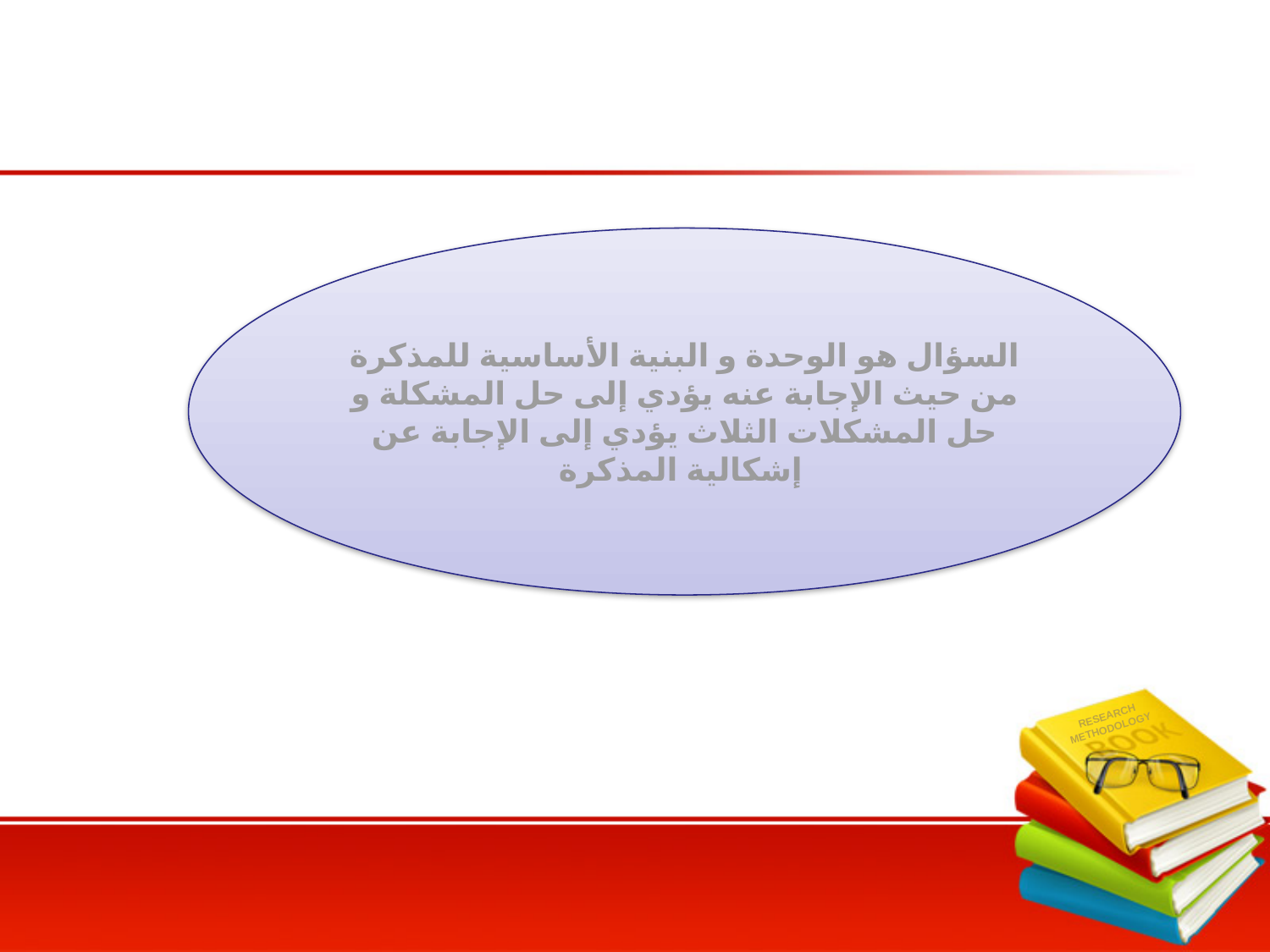

السؤال هو الوحدة و البنية الأساسية للمذكرة من حيث الإجابة عنه يؤدي إلى حل المشكلة و حل المشكلات الثلاث يؤدي إلى الإجابة عن إشكالية المذكرة
#
RESEARCH
METHODOLOGY